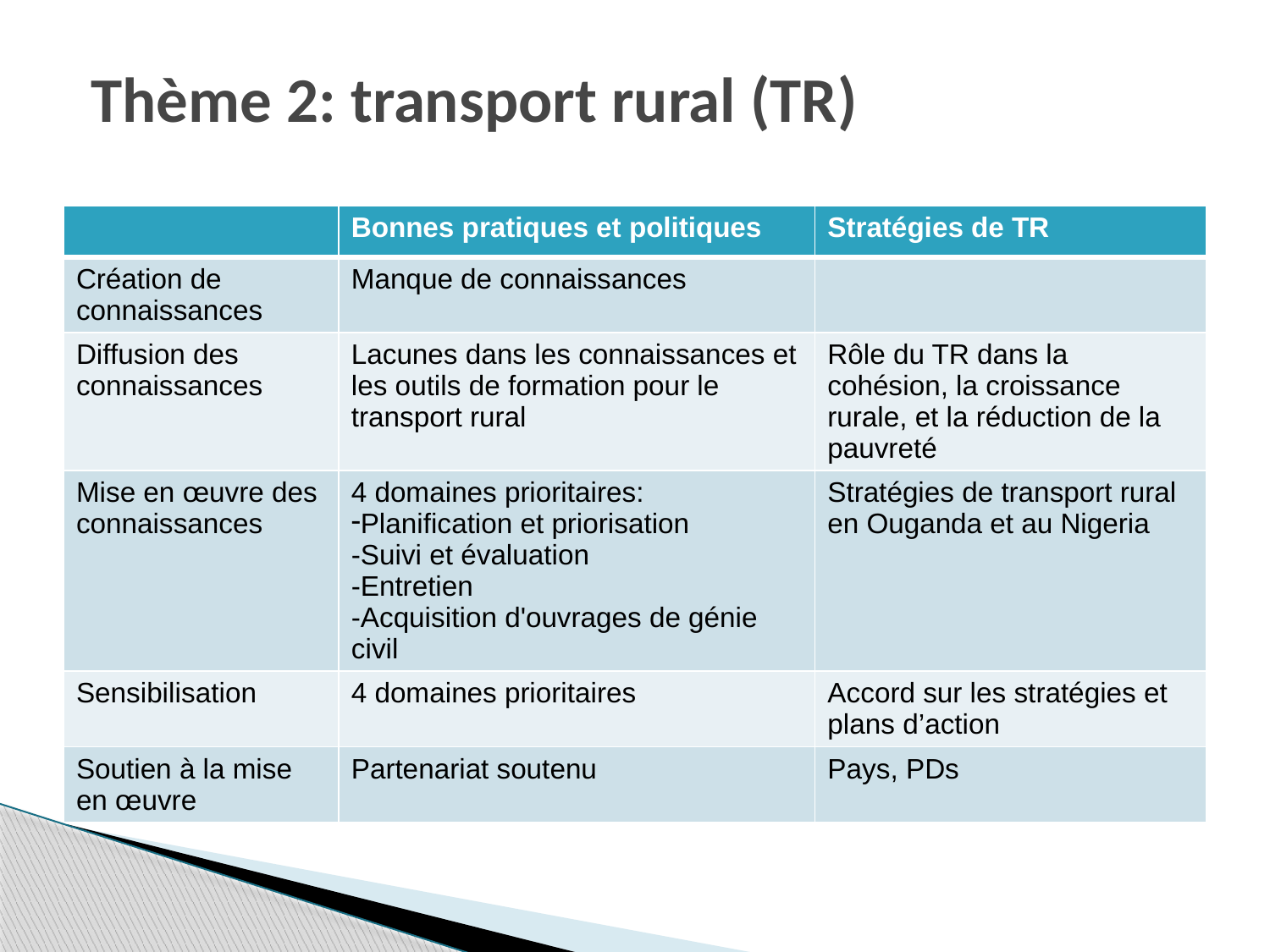

Thème 2: transport rural (TR)
|  | Bonnes pratiques et politiques | Stratégies de TR |
| --- | --- | --- |
| Création de connaissances | Manque de connaissances |  |
| Diffusion des connaissances | Lacunes dans les connaissances et les outils de formation pour le transport rural | Rôle du TR dans la cohésion, la croissance rurale, et la réduction de la pauvreté |
| Mise en œuvre des connaissances | 4 domaines prioritaires: Planification et priorisation -Suivi et évaluation -Entretien -Acquisition d'ouvrages de génie civil | Stratégies de transport rural en Ouganda et au Nigeria |
| Sensibilisation | 4 domaines prioritaires | Accord sur les stratégies et plans d’action |
| Soutien à la mise en œuvre | Partenariat soutenu | Pays, PDs |